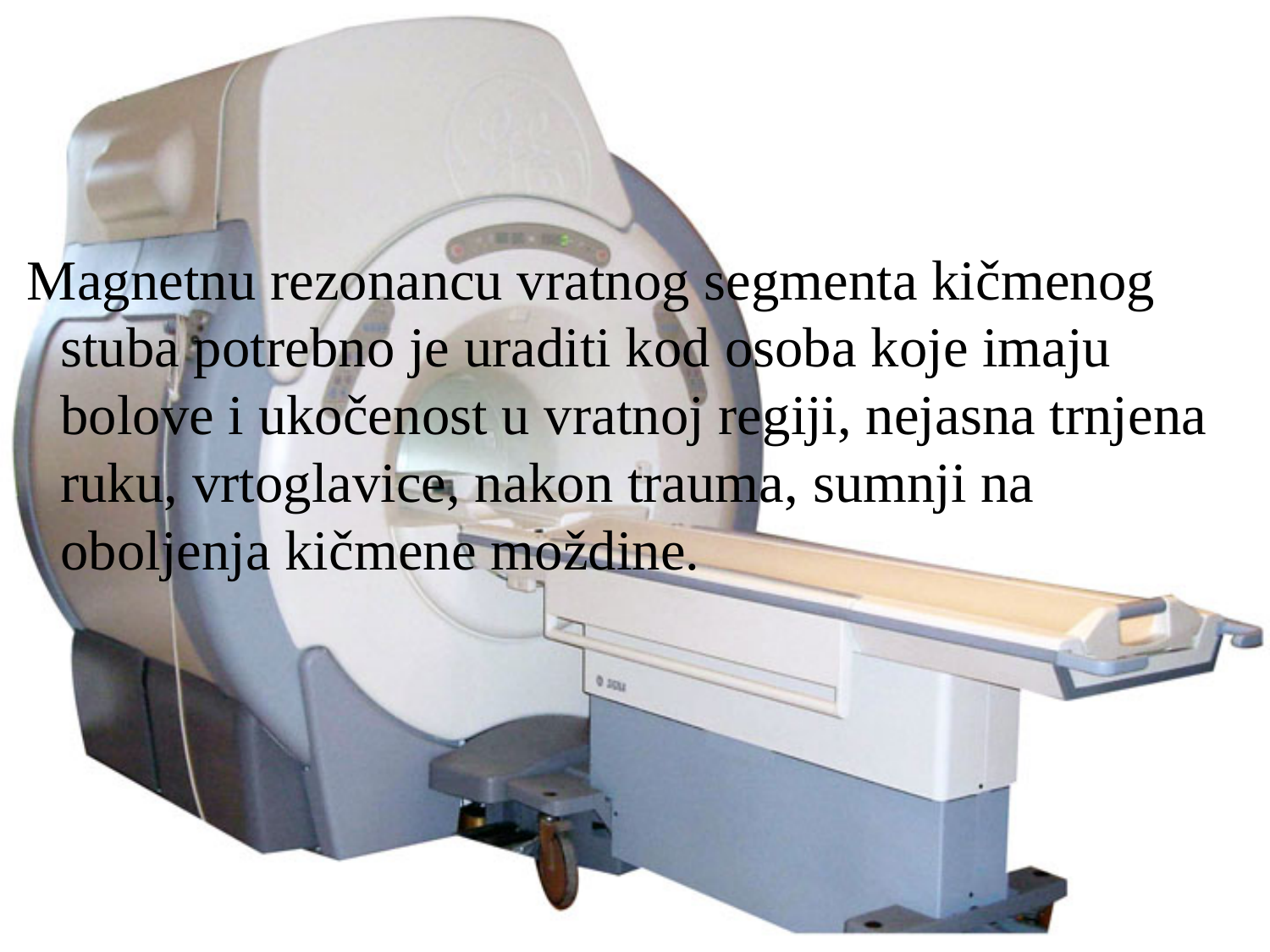

Magnetnu rezonancu vratnog segmenta kičmenog stuba potrebno je uraditi kod osoba koje imaju bolove i ukočenost u vratnoj regiji, nejasna trnjena ruku, vrtoglavice, nakon trauma, sumnji na oboljenja kičmene moždine.